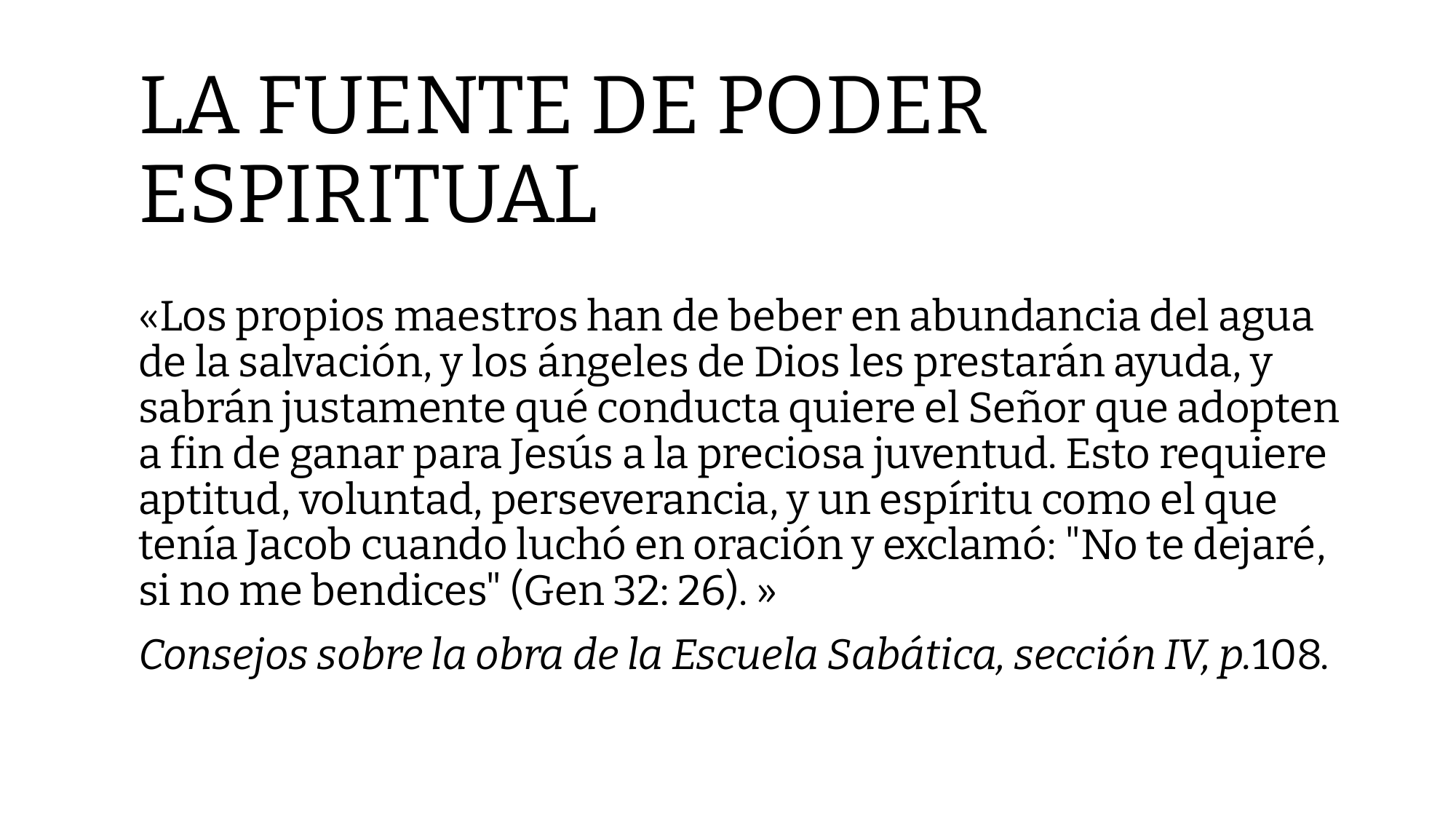

# LA FUENTE DE PODER ESPIRITUAL
«Los propios maestros han de beber en abundancia del agua de la salvación, y los ángeles de Dios les prestarán ayuda, y sabrán justamente qué conducta quiere el Señor que adopten a fin de ganar para Jesús a la preciosa juventud. Esto requiere aptitud, voluntad, perseverancia, y un espíritu como el que tenía Jacob cuando luchó en oración y exclamó: "No te dejaré, si no me bendices" (Gen 32: 26). »
Consejos sobre la obra de la Escuela Sabática, sección IV, p.108.